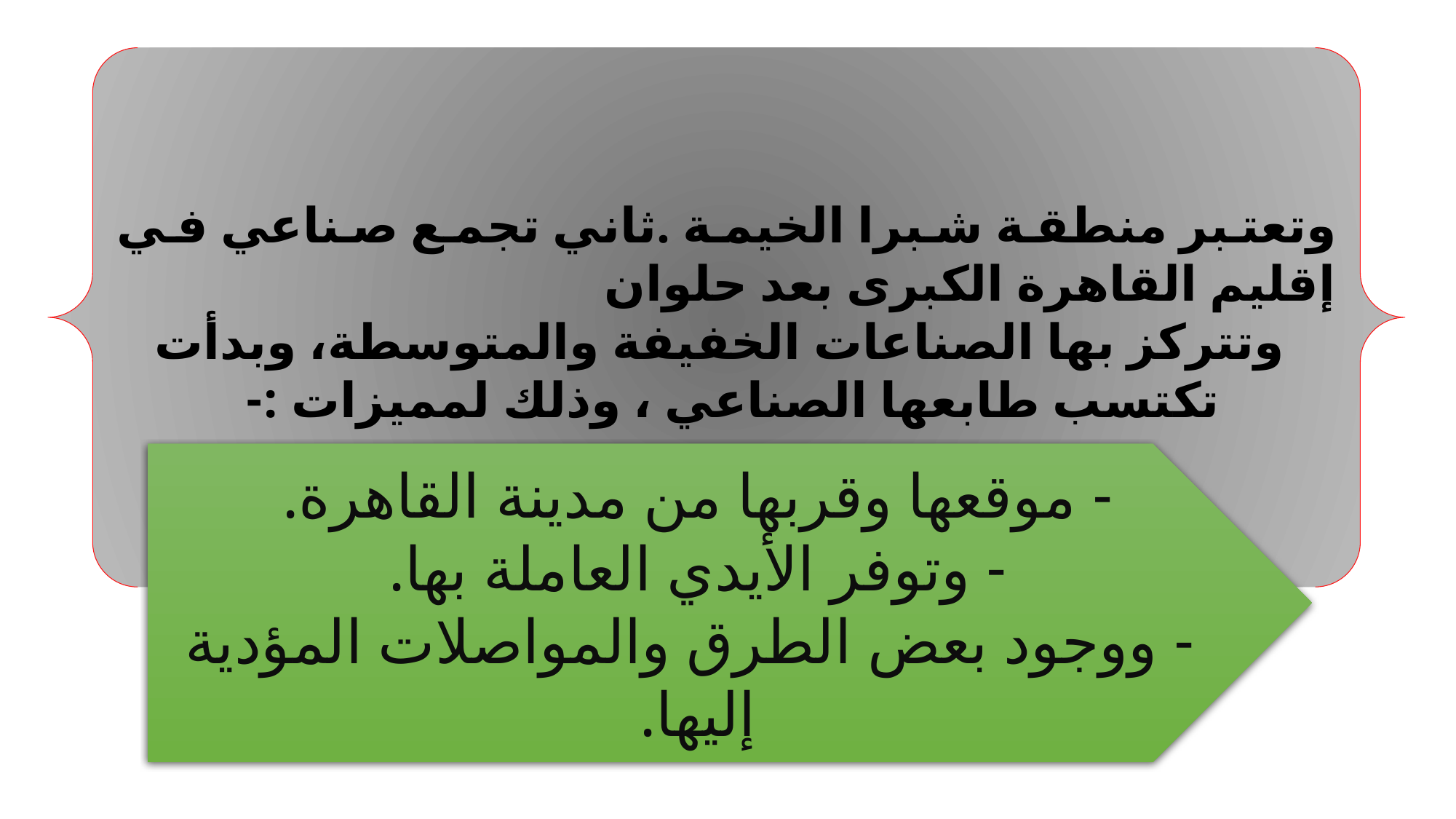

وتعتبر منطقة شبرا الخيمة .ثاني تجمع صناعي في إقليم القاهرة الكبرى بعد حلوان
 وتتركز بها الصناعات الخفيفة والمتوسطة، وبدأت تكتسب طابعها الصناعي ، وذلك لمميزات :-

- موقعها وقربها من مدينة القاهرة.
- وتوفر الأيدي العاملة بها.
- ووجود بعض الطرق والمواصلات المؤدية إليها.